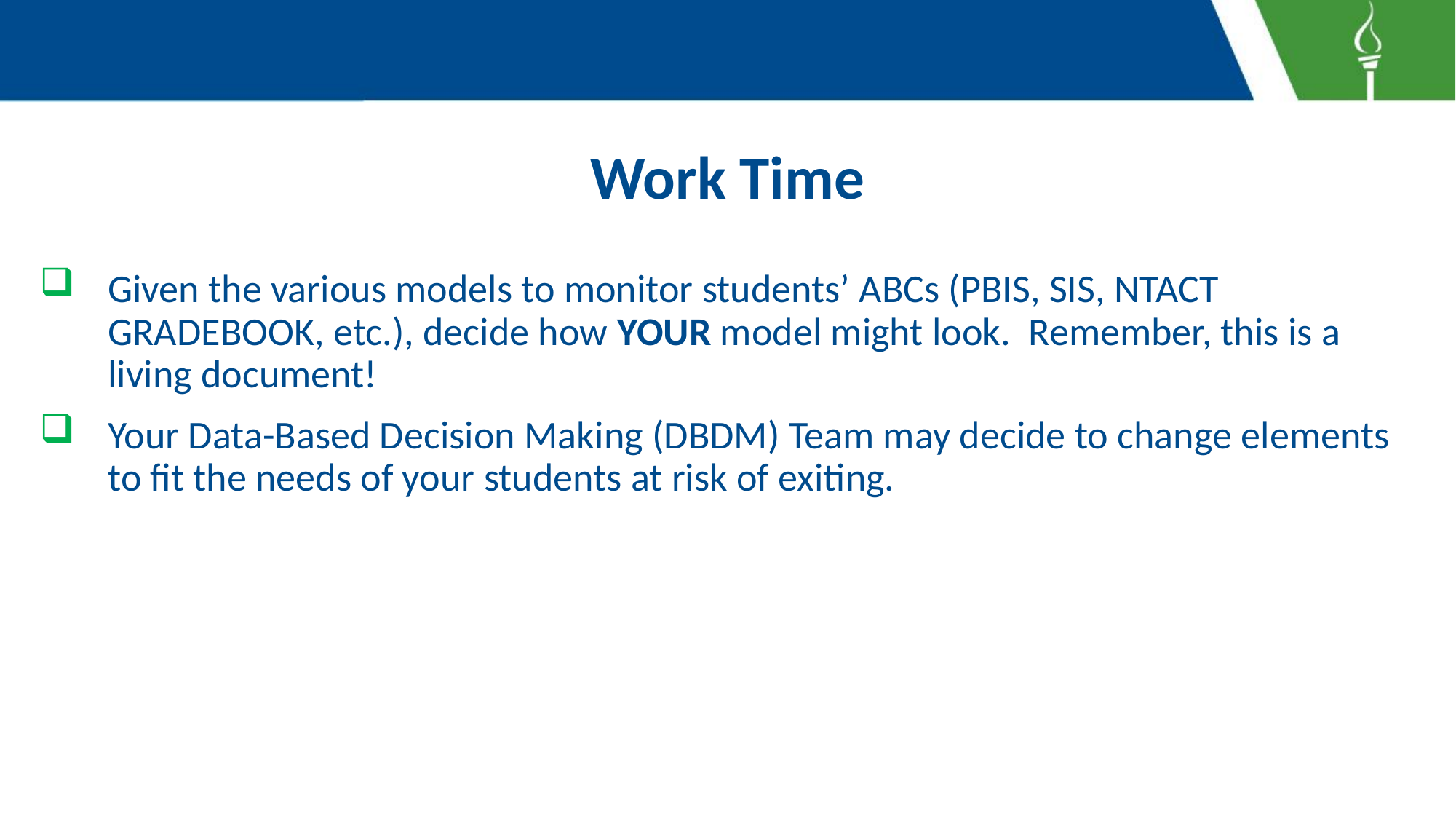

# Work Time
Given the various models to monitor students’ ABCs (PBIS, SIS, NTACT GRADEBOOK, etc.), decide how YOUR model might look.  Remember, this is a living document!
Your Data-Based Decision Making (DBDM) Team may decide to change elements to fit the needs of your students at risk of exiting.